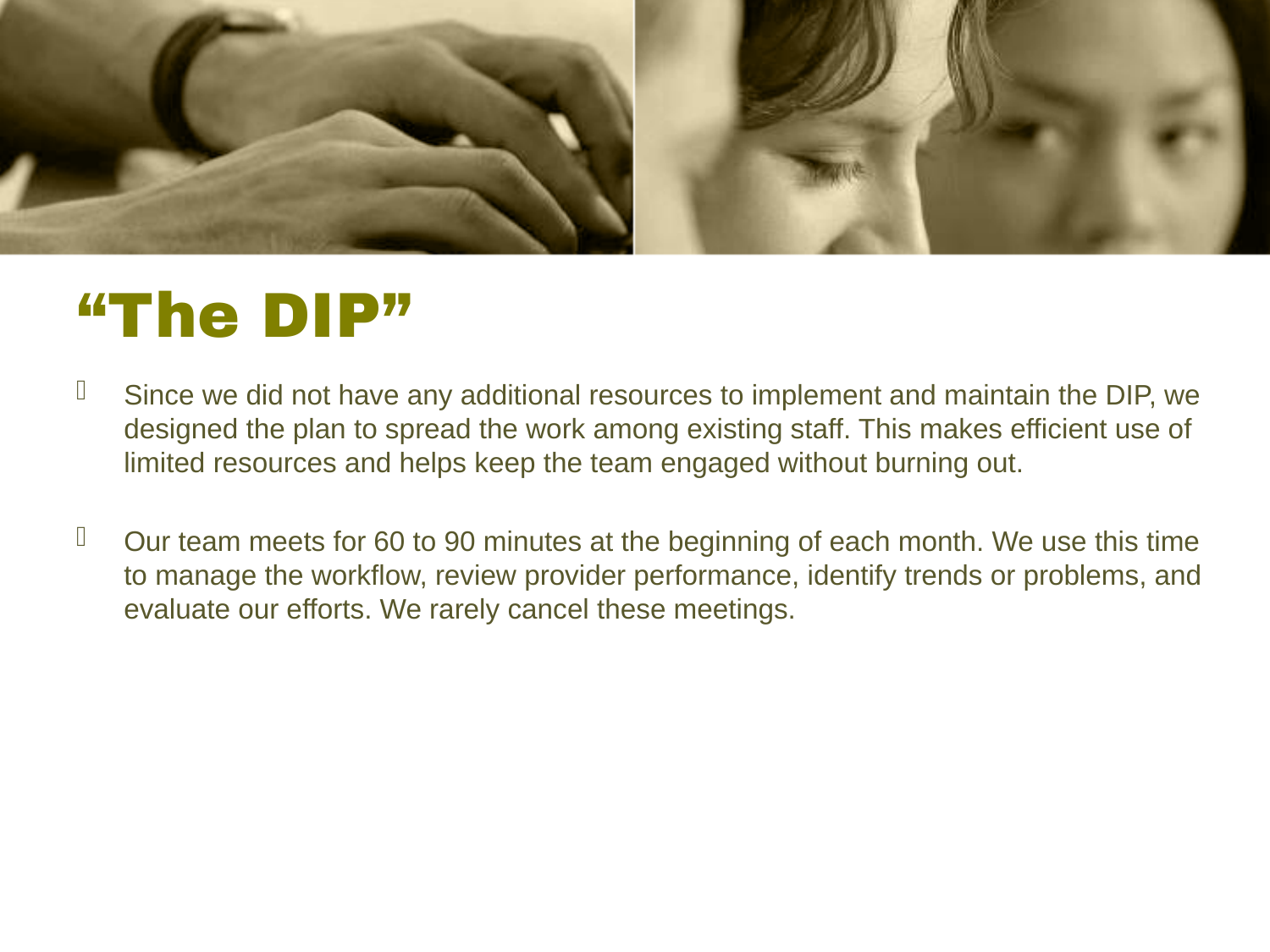

# “The DIP”
Since we did not have any additional resources to implement and maintain the DIP, we designed the plan to spread the work among existing staff. This makes efficient use of limited resources and helps keep the team engaged without burning out.

Our team meets for 60 to 90 minutes at the beginning of each month. We use this time to manage the workflow, review provider performance, identify trends or problems, and evaluate our efforts. We rarely cancel these meetings.